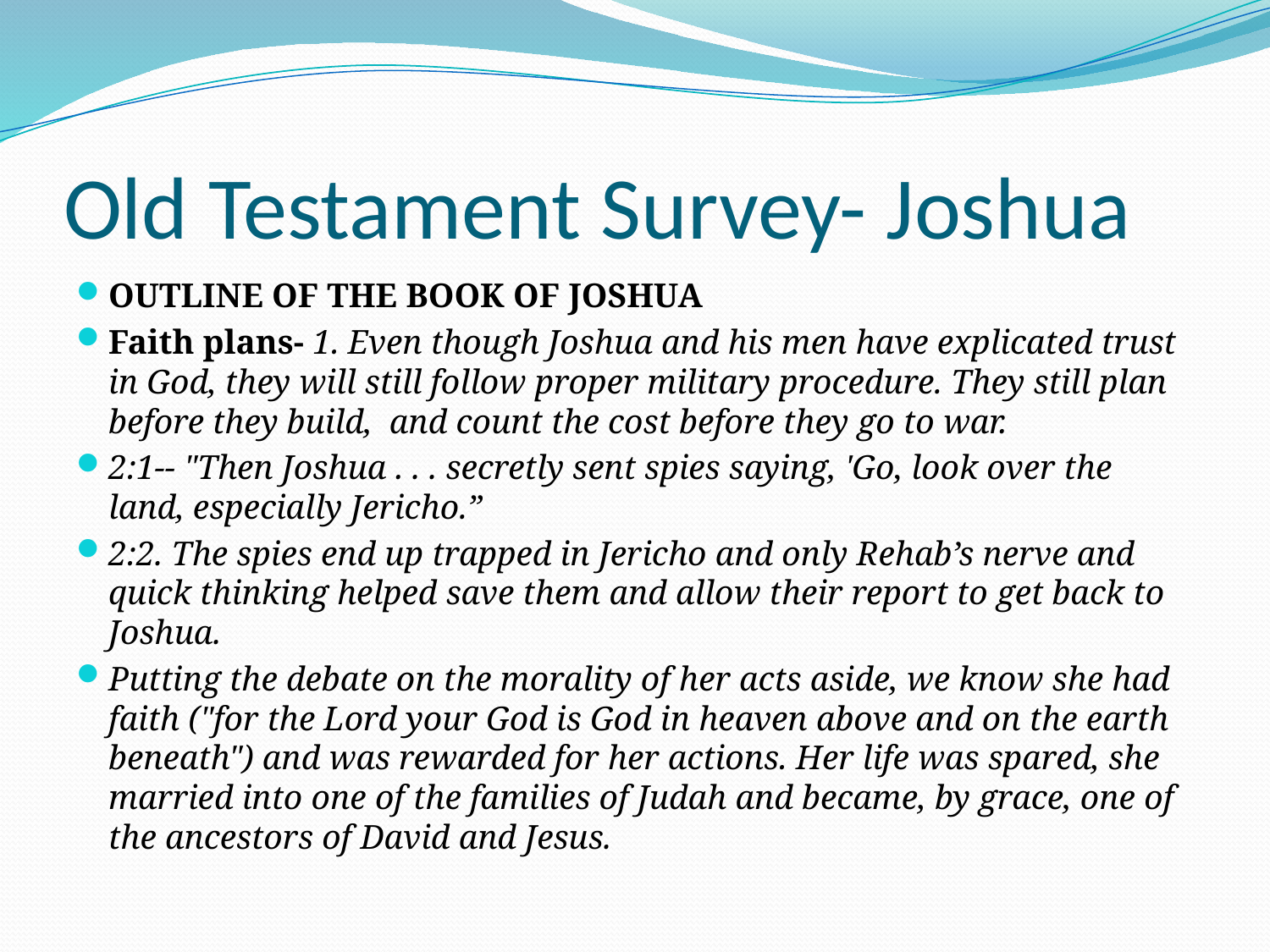

# Old Testament Survey- Joshua
OUTLINE OF THE BOOK OF JOSHUA
Faith plans- 1. Even though Joshua and his men have explicated trust in God, they will still follow proper military procedure. They still plan before they build,  and count the cost before they go to war.
2:1-- "Then Joshua . . . secretly sent spies saying, 'Go, look over the land, especially Jericho.”
2:2. The spies end up trapped in Jericho and only Rehab’s nerve and quick thinking helped save them and allow their report to get back to Joshua.
Putting the debate on the morality of her acts aside, we know she had faith ("for the Lord your God is God in heaven above and on the earth beneath") and was rewarded for her actions. Her life was spared, she married into one of the families of Judah and became, by grace, one of the ancestors of David and Jesus.